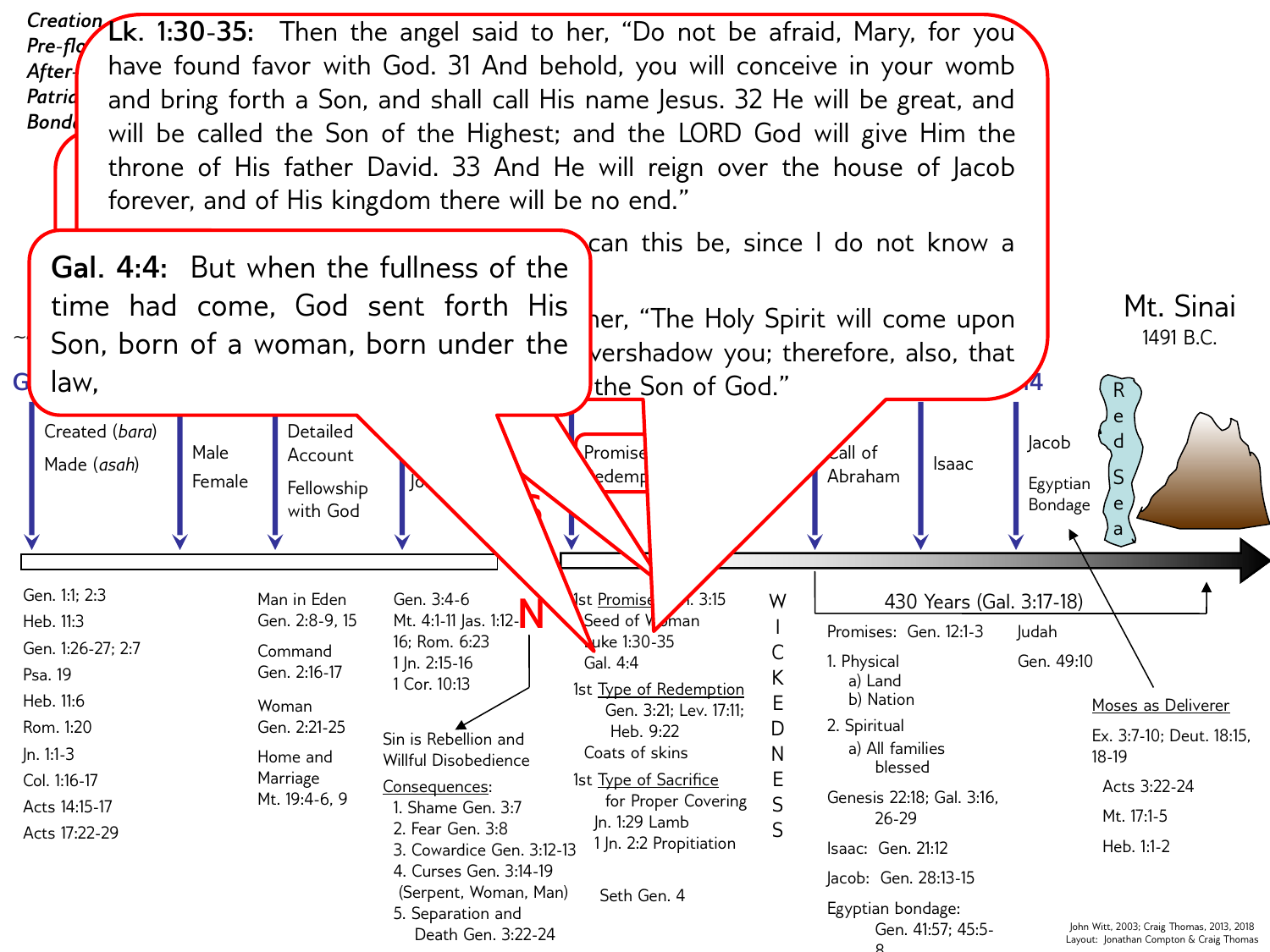

Creation
Pre-flood
After-flood
Patriarchal
Bondage

God’s Eternal Purpose, Eph. 3:11
The Scheme of Redemption
Lk. 1:30-35:  Then the angel said to her, “Do not be afraid, Mary, for you have found favor with God. 31 And behold, you will conceive in your womb and bring forth a Son, and shall call His name Jesus. 32 He will be great, and will be called the Son of the Highest; and the Lord God will give Him the throne of His father David. 33 And He will reign over the house of Jacob forever, and of His kingdom there will be no end.”

34 Then Mary said to the angel, “How can this be, since I do not know a man?”

35 And the angel answered and said to her, “The Holy Spirit will come upon you, and the power of the Highest will overshadow you; therefore, also, that Holy One who is to be born will be called the Son of God.”
In the
Gen. 3:15:  “And I will put enmity
Between you and the woman,
And between your seed and her Seed;
He shall bruise your head,
And you shall bruise His heel.”
Patriarchal Dispensation
Genesis         Exodus 14

Gal. 4:4:  But when the fullness of the time had come, God sent forth His Son, born of a woman, born under the law,
Creation
~4000-5000 b.c.
Mt. Sinai 1491 b.c.
Genesis 1
1:26-27
2
3
3:15, 21
6 - 8
12:1-3
21:12
28:14
Red
Sea

Created (bara)
Made (asah)
Detailed Account
Fellowship with God
Noah & the Flood
Shem
Terah

SATAN
John 8:44
Jacob
Male
Female
Promise of Redemption
Call of Abraham

Isaac
Egyptian Bondage
SIN

Gen. 1:1; 2:3
Heb. 11:3
Gen. 1:26-27; 2:7
Psa. 19
Heb. 11:6
Rom. 1:20
Jn. 1:1-3
Col. 1:16-17
Acts 14:15-17
Acts 17:22-29
Man in Eden Gen. 2:8-9, 15
Command Gen. 2:16-17

Woman
Gen. 2:21-25
Home and Marriage
Mt. 19:4-6, 9
Gen. 3:4-6
Mt. 4:1-11 Jas. 1:12-16; Rom. 6:23
1 Jn. 2:15-16
1 Cor. 10:13
1st Promise Gen. 3:15
  Seed of Woman
  Luke 1:30-35
  Gal. 4:4
1st Type of Redemption
      Gen. 3:21; Lev. 17:11;
       Heb. 9:22
  Coats of skins
1st Type of Sacrifice
      for Proper Covering
    Jn. 1:29 Lamb
    1 Jn. 2:2 Propitiation

     Seth Gen. 4

W
I
C
K
E
D
N
E
S
S
430 Years (Gal. 3:17-18)

Promises:  Gen. 12:1-3
1. Physical
    a) Land
    b) Nation
2. Spiritual
    a) All families blessed
Genesis 22:18; Gal. 3:16, 26-29
Isaac:  Gen. 21:12
Jacob:  Gen. 28:13-15
Egyptian bondage:  Gen. 41:57; 45:5-8

Judah
Gen. 49:10

Moses as Deliverer
Ex. 3:7-10; Deut. 18:15, 18-19
  Acts 3:22-24
  Mt. 17:1-5
  Heb. 1:1-2
Sin is Rebellion and
Willful Disobedience
Consequences:
  1. Shame Gen. 3:7
  2. Fear Gen. 3:8
  3. Cowardice Gen. 3:12-13
  4. Curses Gen. 3:14-19
   (Serpent, Woman, Man)
  5. Separation and
      Death Gen. 3:22-24
John Witt, 2003; Craig Thomas, 2013, 2018
Layout:  Jonathan Compton & Craig Thomas